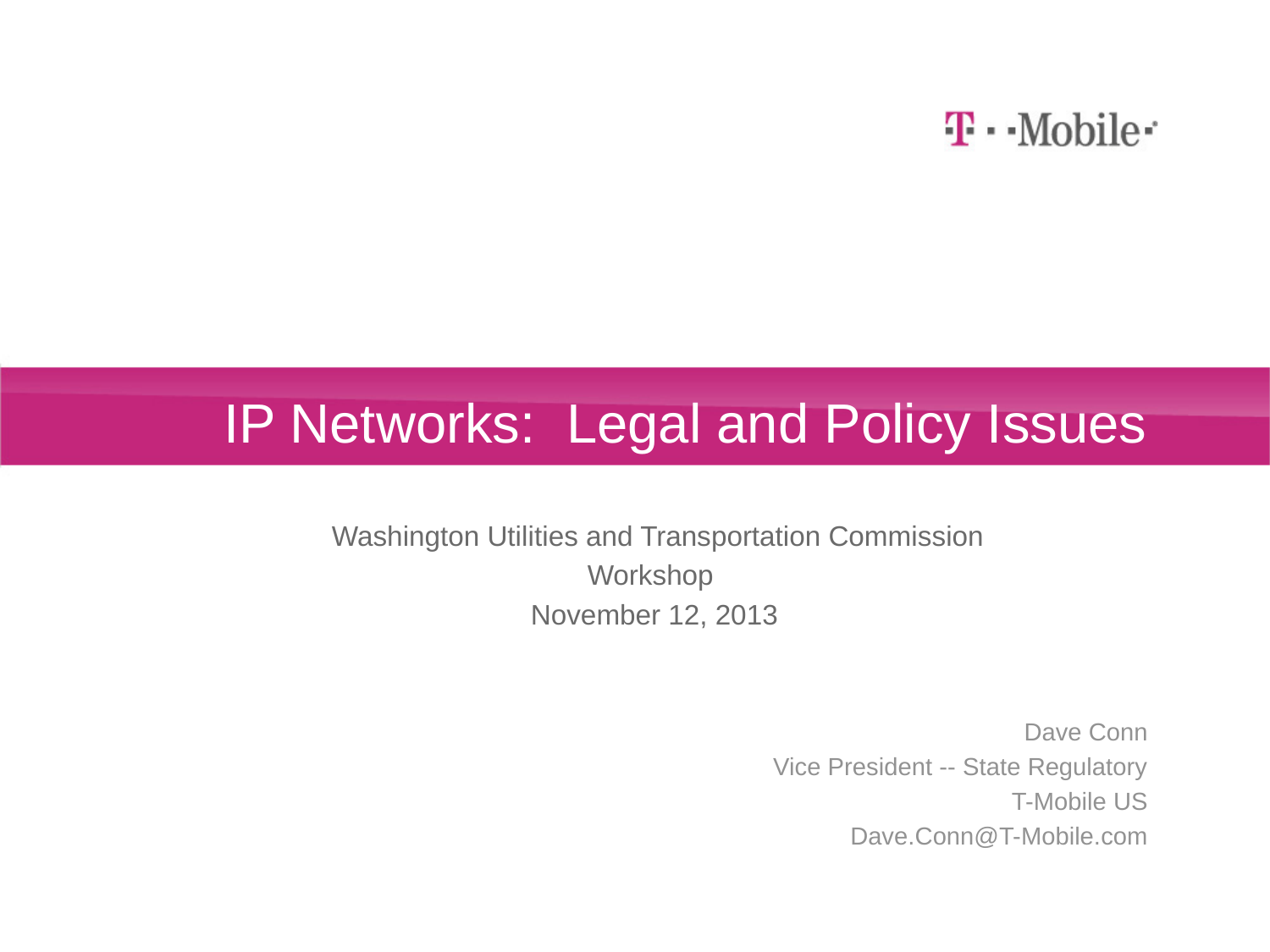

# IP Networks:  Legal and Policy Issues
 Washington Utilities and Transportation Commission
Workshop
November 12, 2013
Dave Conn
Vice President -- State Regulatory
T-Mobile US
Dave.Conn@T-Mobile.com
1